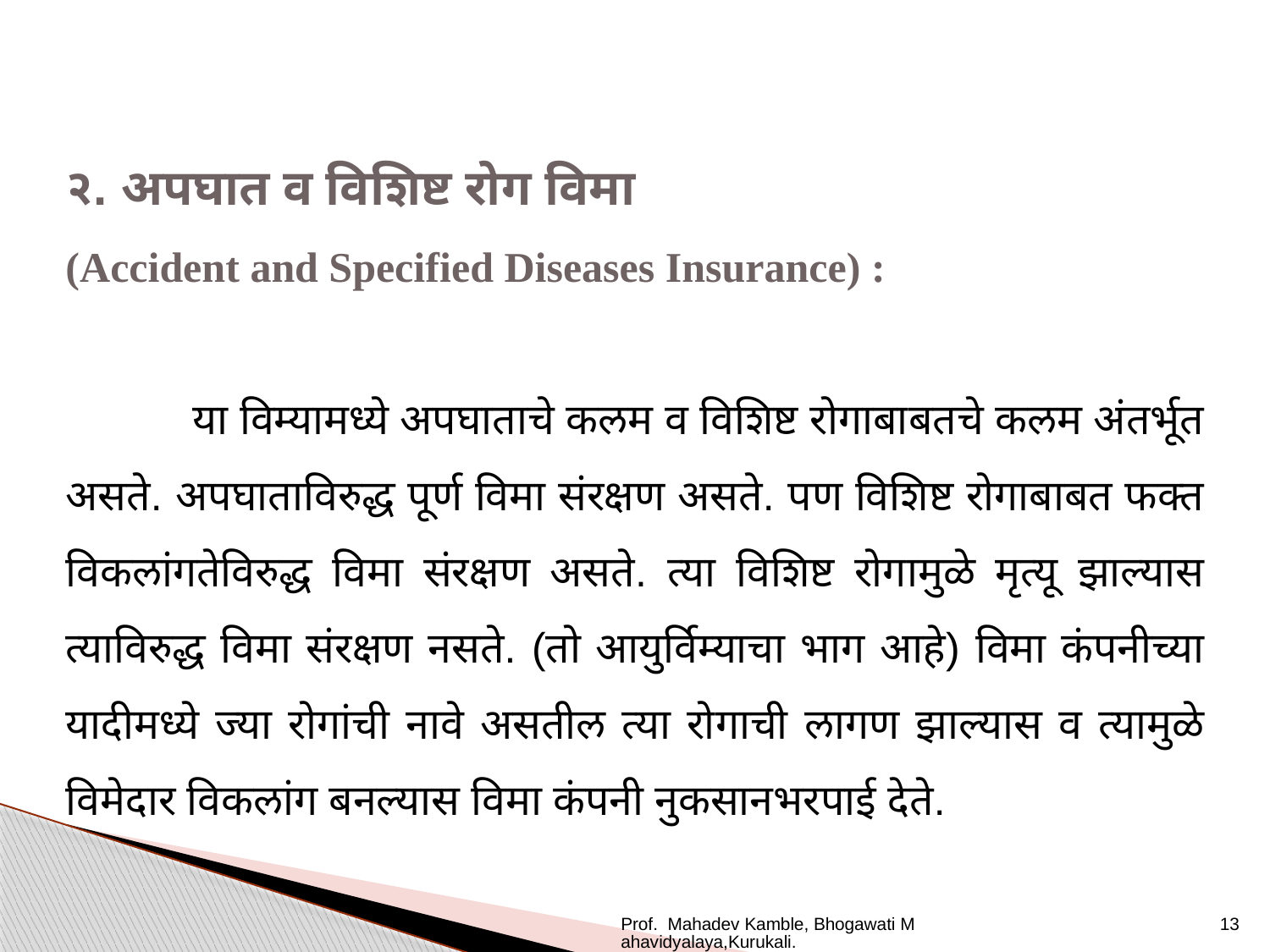

२. अपघात व विशिष्ट रोग विमा
(Accident and Specified Diseases Insurance) :

	या विम्यामध्ये अपघाताचे कलम व विशिष्ट रोगाबाबतचे कलम अंतर्भूत असते. अपघाताविरुद्ध पूर्ण विमा संरक्षण असते. पण विशिष्ट रोगाबाबत फक्त विकलांगतेविरुद्ध विमा संरक्षण असते. त्या विशिष्ट रोगामुळे मृत्यू झाल्यास त्याविरुद्ध विमा संरक्षण नसते. (तो आयुर्विम्याचा भाग आहे) विमा कंपनीच्या यादीमध्ये ज्या रोगांची नावे असतील त्या रोगाची लागण झाल्यास व त्यामुळे विमेदार विकलांग बनल्यास विमा कंपनी नुकसानभरपाई देते.
Prof.  Mahadev Kamble, Bhogawati Mahavidyalaya,Kurukali.
13